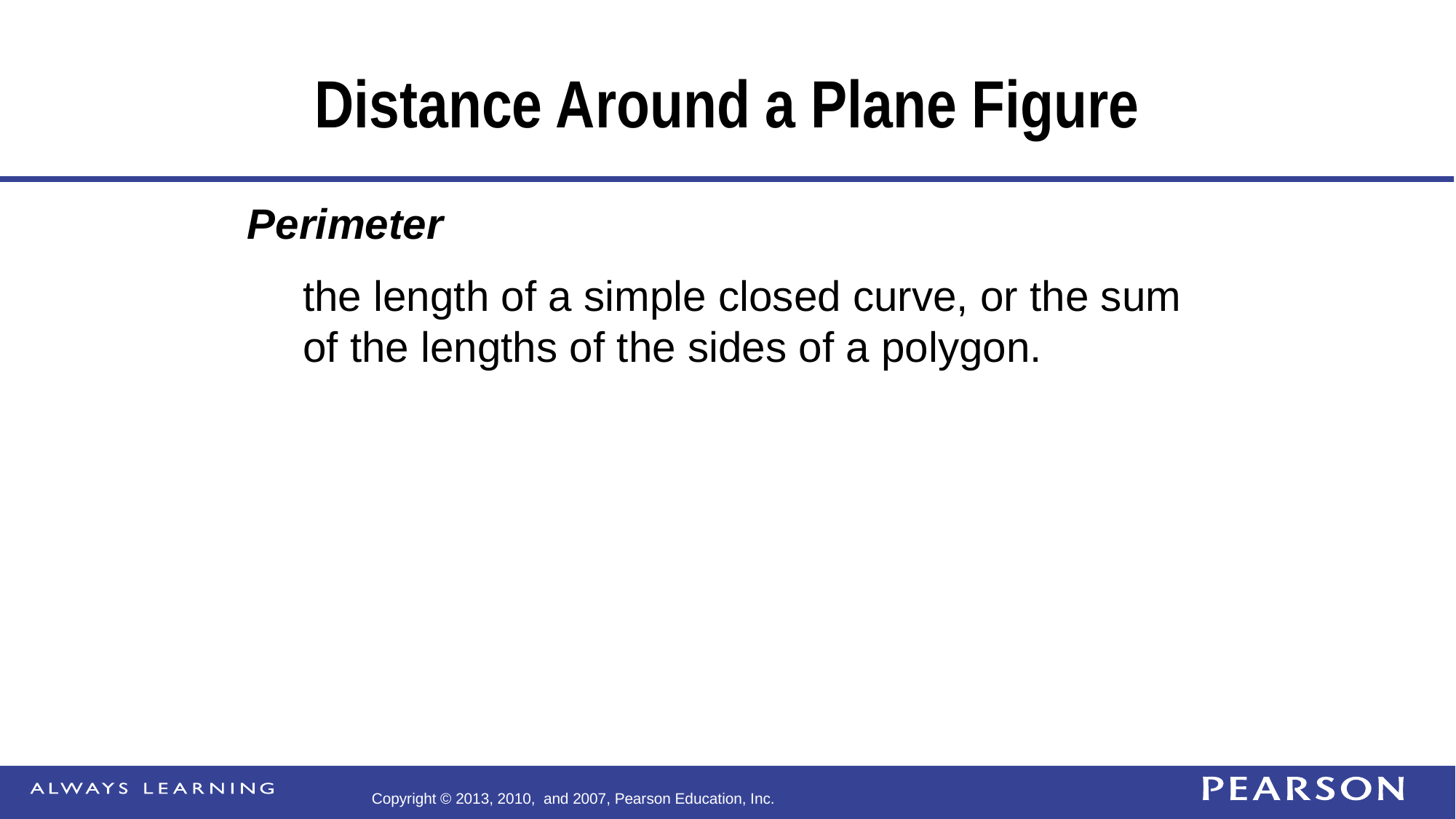

# Distance Around a Plane Figure
Perimeter
	the length of a simple closed curve, or the sum of the lengths of the sides of a polygon.
Copyright © 2013, 2010,  and 2007, Pearson Education, Inc.